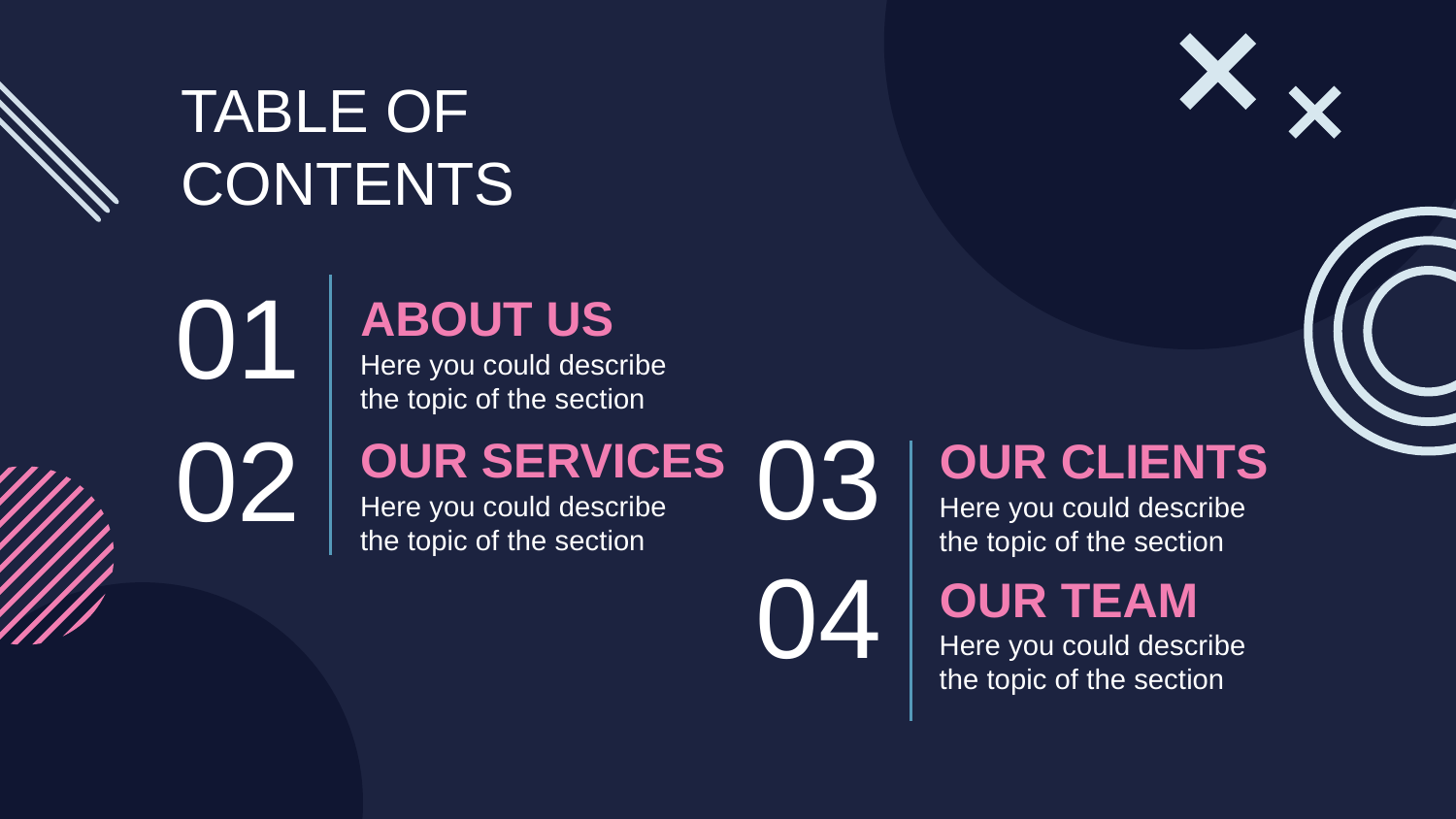

TABLE OF CONTENTS

ABOUT US
# 01
Here you could describe the topic of the section
OUR SERVICES
03
02

OUR CLIENTS
Here you could describe the topic of the section
Here you could describe the topic of the section

04
OUR TEAM
Here you could describe the topic of the section